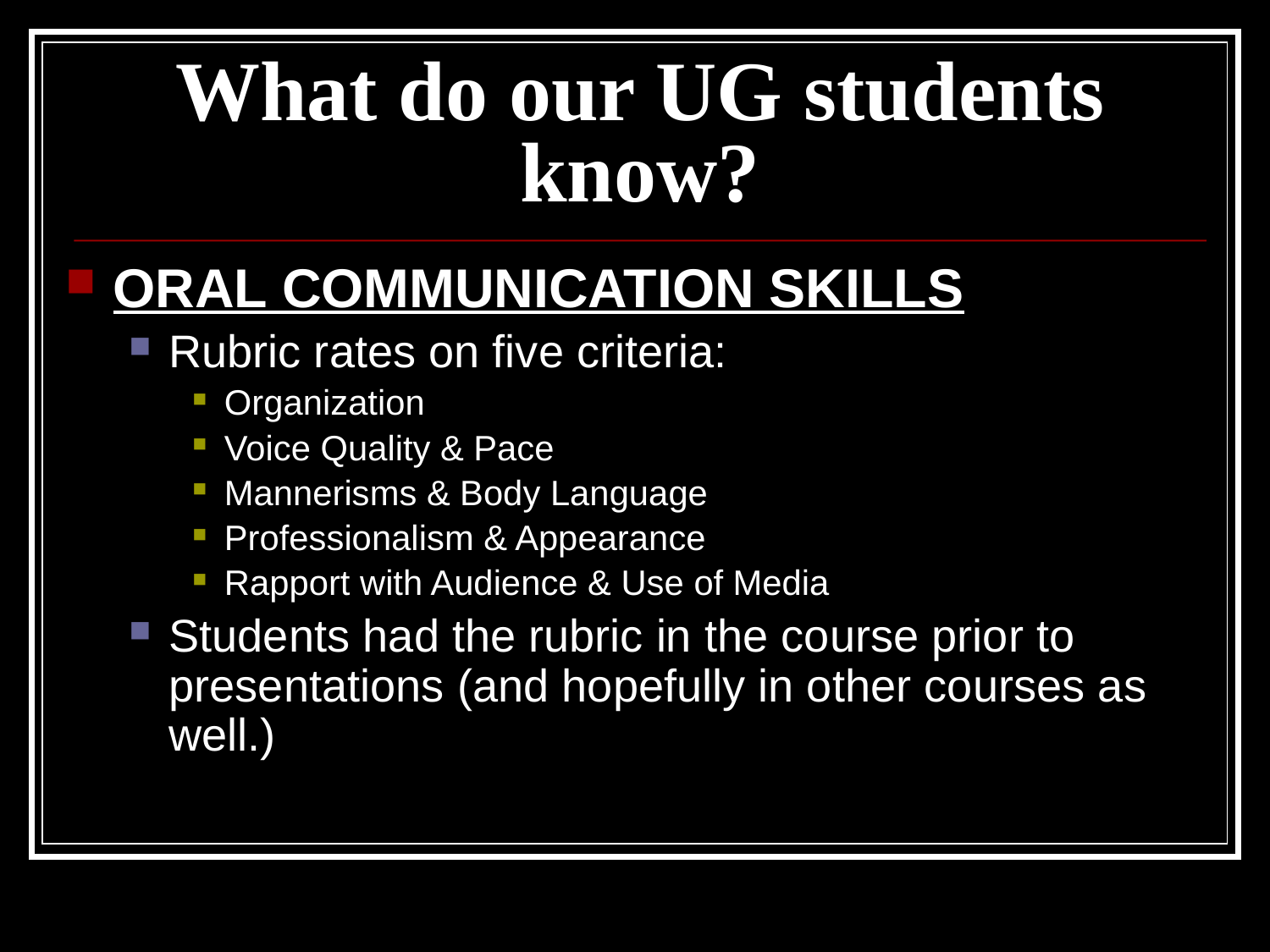

# What do our UG students know?
ORAL COMMUNICATION SKILLS
Rubric rates on five criteria:
Organization
Voice Quality & Pace
Mannerisms & Body Language
Professionalism & Appearance
Rapport with Audience & Use of Media
Students had the rubric in the course prior to presentations (and hopefully in other courses as well.)